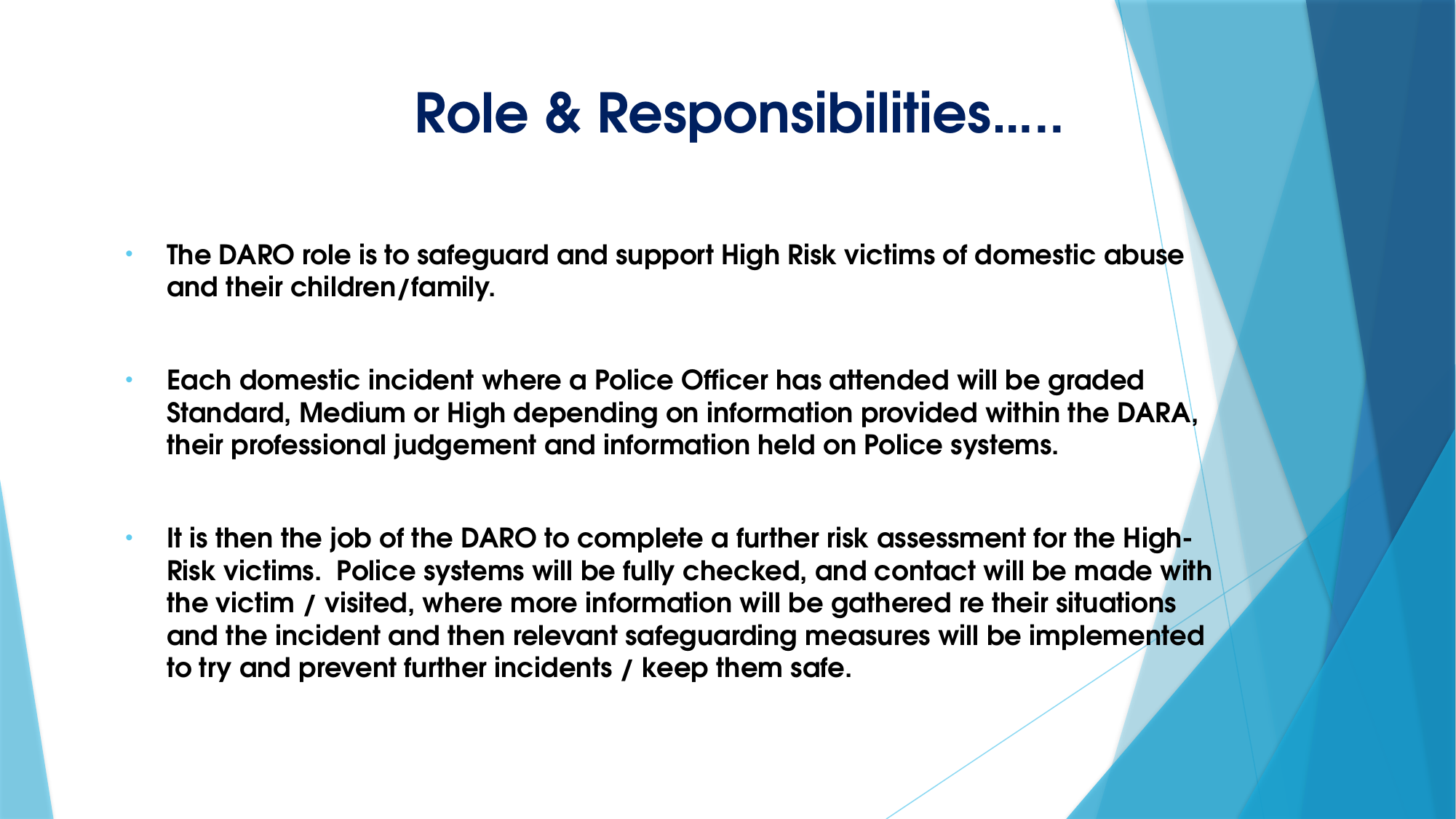

# Role & Responsibilities…..

The DARO role is to safeguard and support High Risk victims of domestic abuse and their children/family.

Each domestic incident where a Police Officer has attended will be graded Standard, Medium or High depending on information provided within the DARA, their professional judgement and information held on Police systems.

It is then the job of the DARO to complete a further risk assessment for the High-Risk victims.  Police systems will be fully checked, and contact will be made with the victim / visited, where more information will be gathered re their situations and the incident and then relevant safeguarding measures will be implemented to try and prevent further incidents / keep them safe.